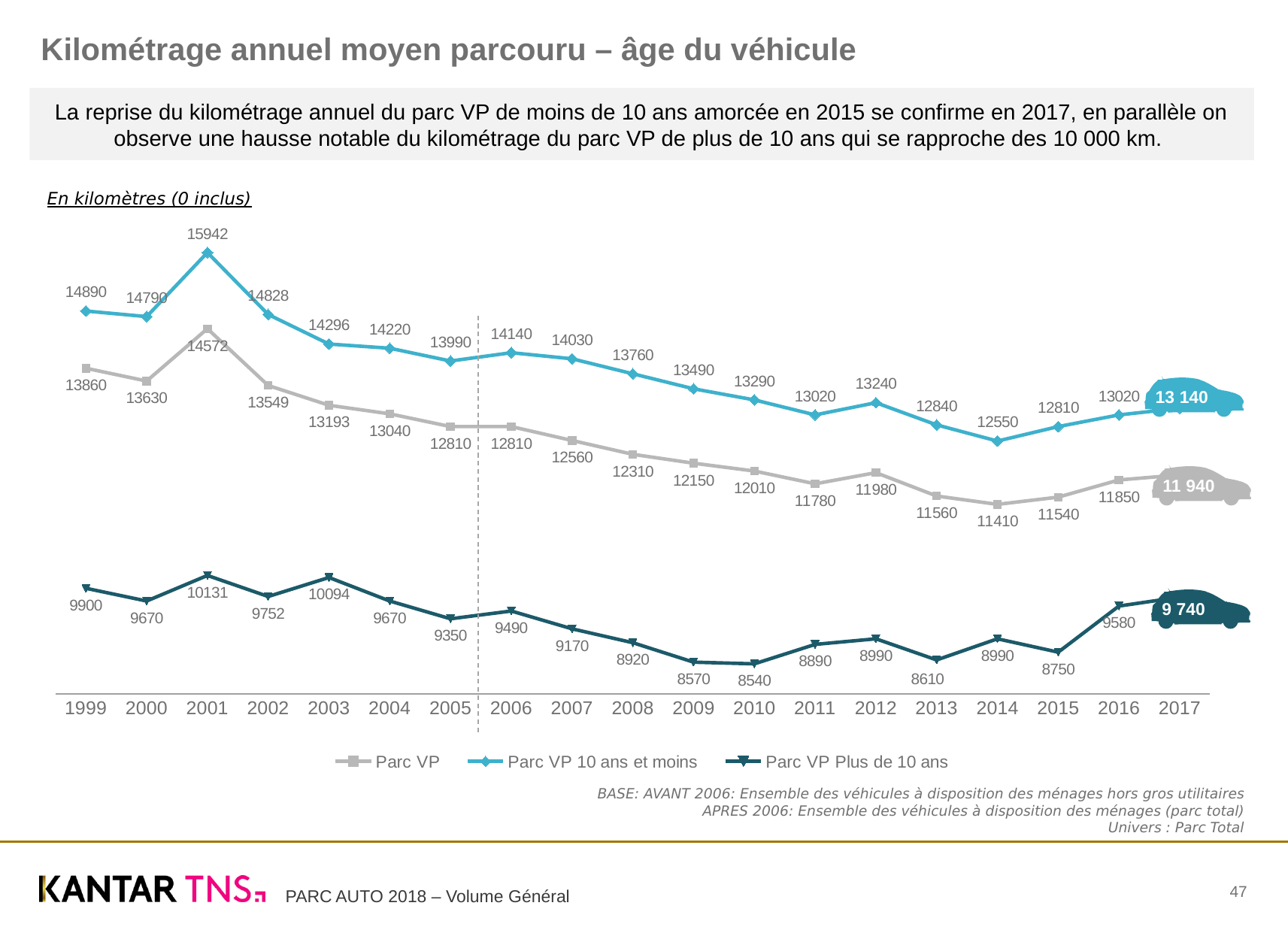

# Kilométrage annuel moyen parcouru – âge du véhicule
La reprise du kilométrage annuel du parc VP de moins de 10 ans amorcée en 2015 se confirme en 2017, en parallèle on observe une hausse notable du kilométrage du parc VP de plus de 10 ans qui se rapproche des 10 000 km.
En kilomètres (0 inclus)

### Chart

| Category | Parc VP | Parc VP 10 ans et moins | Parc VP Plus de 10 ans |
|---|---|---|---|
| 1999 | 13860.0 | 14890.0 | 9900.0 |
| 2000 | 13630.0 | 14790.0 | 9670.0 |
| 2001 | 14572.0 | 15942.0 | 10131.0 |
| 2002 | 13549.0 | 14828.0 | 9752.0 |
| 2003 | 13193.0 | 14296.0 | 10094.0 |
| 2004 | 13040.0 | 14220.0 | 9670.0 |
| 2005 | 12810.0 | 13990.0 | 9350.0 |
| 2006 | 12810.0 | 14140.0 | 9490.0 |
| 2007 | 12560.0 | 14030.0 | 9170.0 |
| 2008 | 12310.0 | 13760.0 | 8920.0 |
| 2009 | 12150.0 | 13490.0 | 8570.0 |
| 2010 | 12010.0 | 13290.0 | 8540.0 |
| 2011 | 11780.0 | 13020.0 | 8890.0 |
| 2012 | 11980.0 | 13240.0 | 8990.0 |
| 2013 | 11560.0 | 12840.0 | 8610.0 |
| 2014 | 11410.0 | 12550.0 | 8990.0 |
| 2015 | 11540.0 | 12810.0 | 8750.0 |
| 2016 | 11850.0 | 13020.0 | 9580.0 |
| 2017 | 11940.0 | 13140.0 | 9740.0 |
13 140
11 940
9 740
BASE: AVANT 2006: Ensemble des véhicules à disposition des ménages hors gros utilitaires
           APRES 2006: Ensemble des véhicules à disposition des ménages (parc total)
			Univers : Parc Total
47